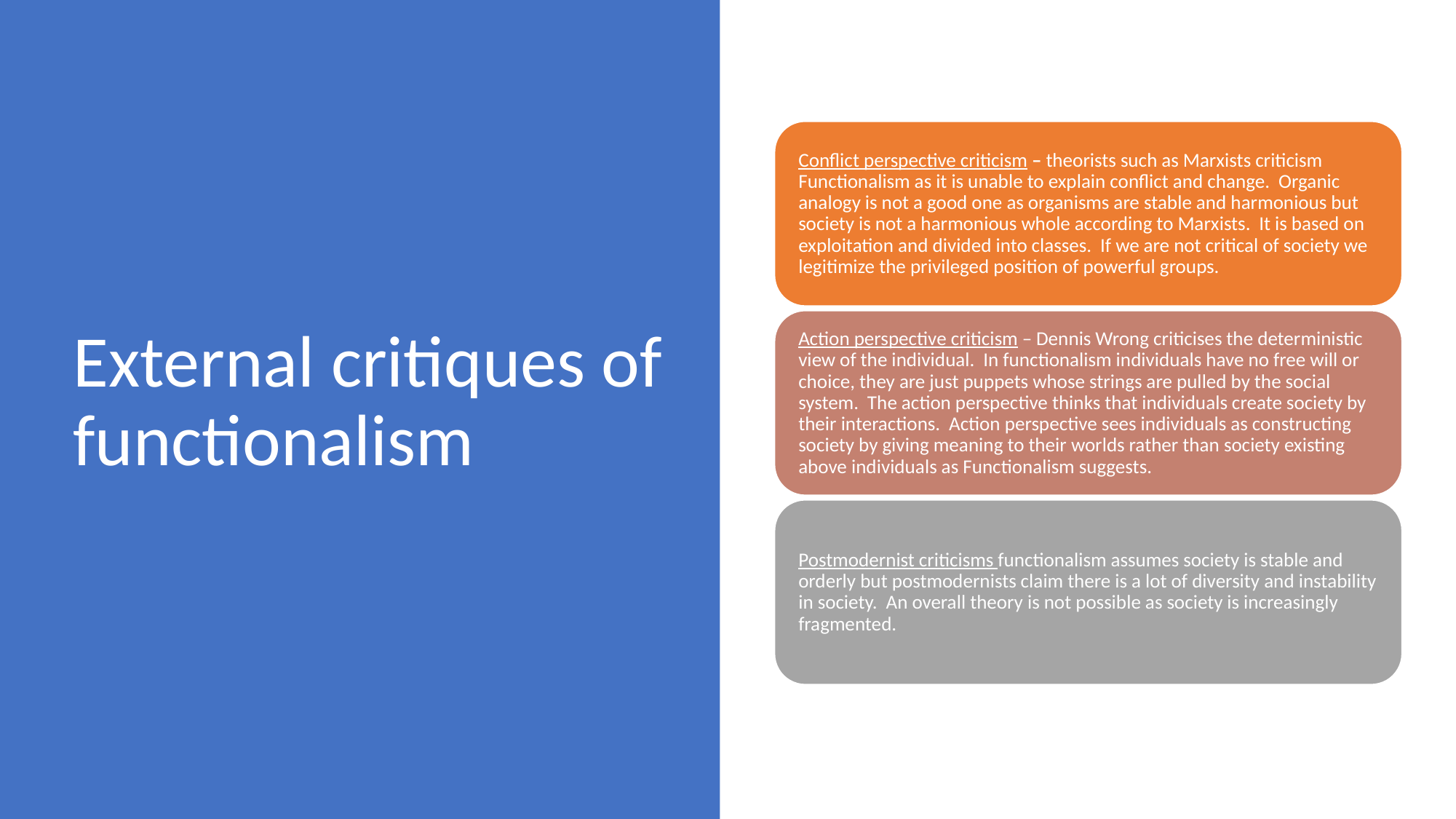

# External critiques of functionalism
Conflict perspective criticism – theorists such as Marxists criticism Functionalism as it is unable to explain conflict and change.  Organic analogy is not a good one as organisms are stable and harmonious but society is not a harmonious whole according to Marxists.  It is based on exploitation and divided into classes.  If we are not critical of society we legitimize the privileged position of powerful groups.
Action perspective criticism – Dennis Wrong criticises the deterministic view of the individual.  In functionalism individuals have no free will or choice, they are just puppets whose strings are pulled by the social system.  The action perspective thinks that individuals create society by their interactions.  Action perspective sees individuals as constructing society by giving meaning to their worlds rather than society existing above individuals as Functionalism suggests.
Postmodernist criticisms functionalism assumes society is stable and orderly but postmodernists claim there is a lot of diversity and instability in society.  An overall theory is not possible as society is increasingly fragmented.